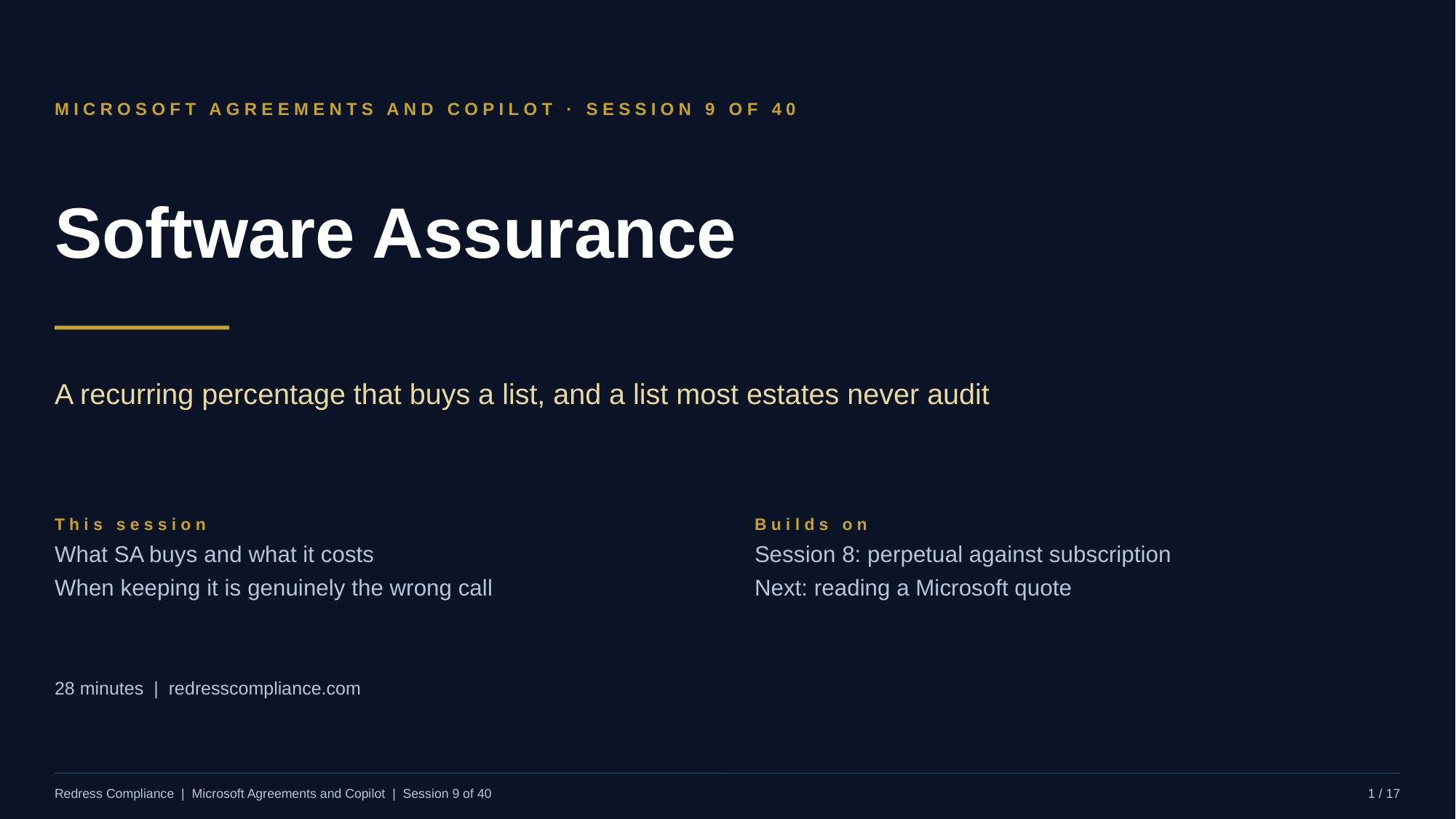

MICROSOFT AGREEMENTS AND COPILOT · SESSION 9 OF 40
Software Assurance

A recurring percentage that buys a list, and a list most estates never audit
This session
What SA buys and what it costs
When keeping it is genuinely the wrong call
Builds on
Session 8: perpetual against subscription
Next: reading a Microsoft quote
28 minutes  |  redresscompliance.com

Redress Compliance  |  Microsoft Agreements and Copilot  |  Session 9 of 40
1 / 17